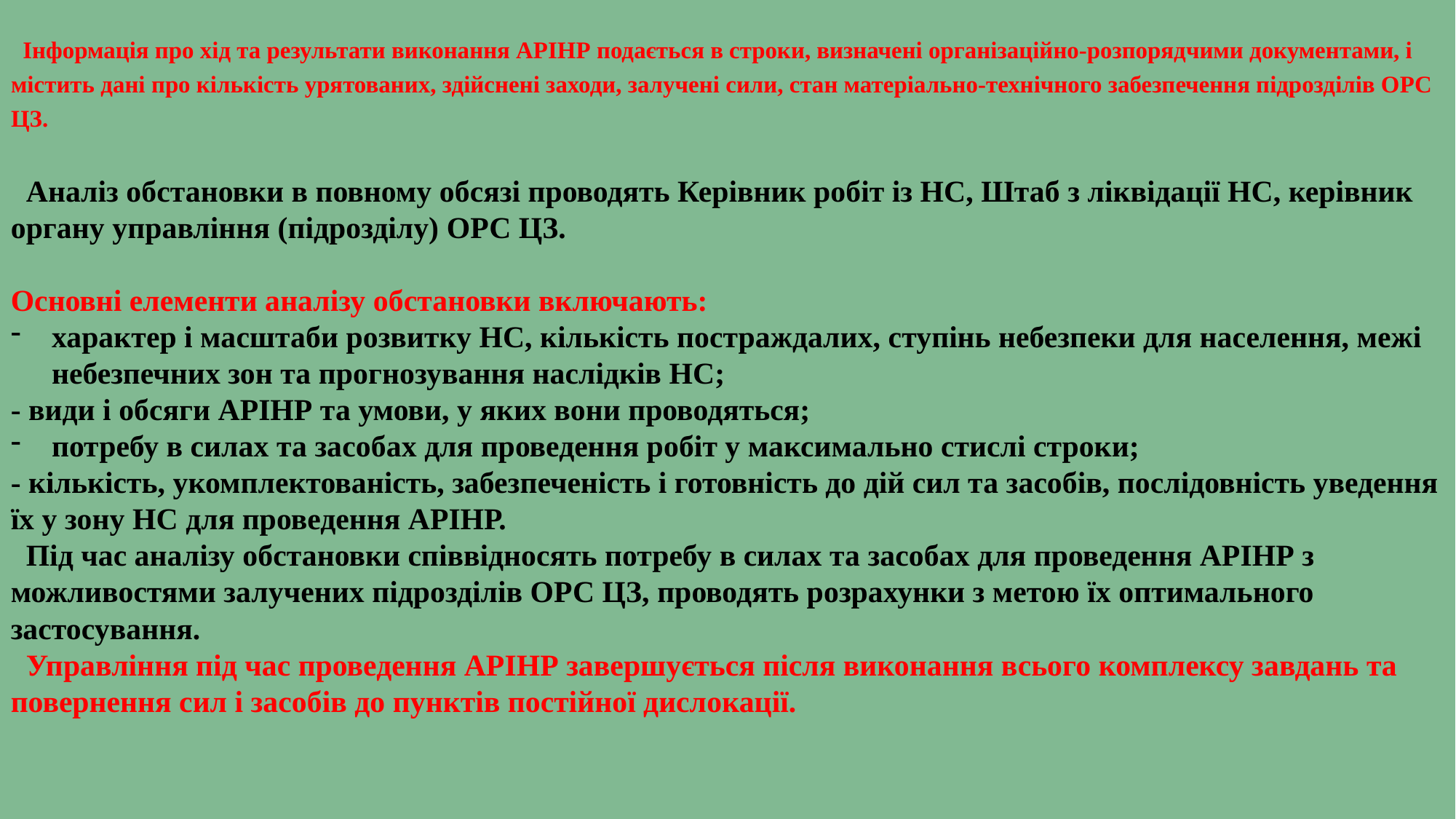

Інформація про хід та результати виконання АРІНР подається в строки, визначені організаційно-розпорядчими документами, і містить дані про кількість урятованих, здійснені заходи, залучені сили, стан матеріально-технічного забезпечення підрозділів ОРС ЦЗ.
  Аналіз обстановки в повному обсязі проводять Керівник робіт із НС, Штаб з ліквідації НС, керівник органу управління (підрозділу) ОРС ЦЗ.

Основні елементи аналізу обстановки включають:
характер і масштаби розвитку НС, кількість постраждалих, ступінь небезпеки для населення, межі небезпечних зон та прогнозування наслідків НС;
- види і обсяги АРІНР та умови, у яких вони проводяться;
потребу в силах та засобах для проведення робіт у максимально стислі строки;
- кількість, укомплектованість, забезпеченість і готовність до дій сил та засобів, послідовність уведення їх у зону НС для проведення АРІНР.
  Під час аналізу обстановки співвідносять потребу в силах та засобах для проведення АРІНР з можливостями залучених підрозділів ОРС ЦЗ, проводять розрахунки з метою їх оптимального застосування.
  Управління під час проведення АРІНР завершується після виконання всього комплексу завдань та повернення сил і засобів до пунктів постійної дислокації.